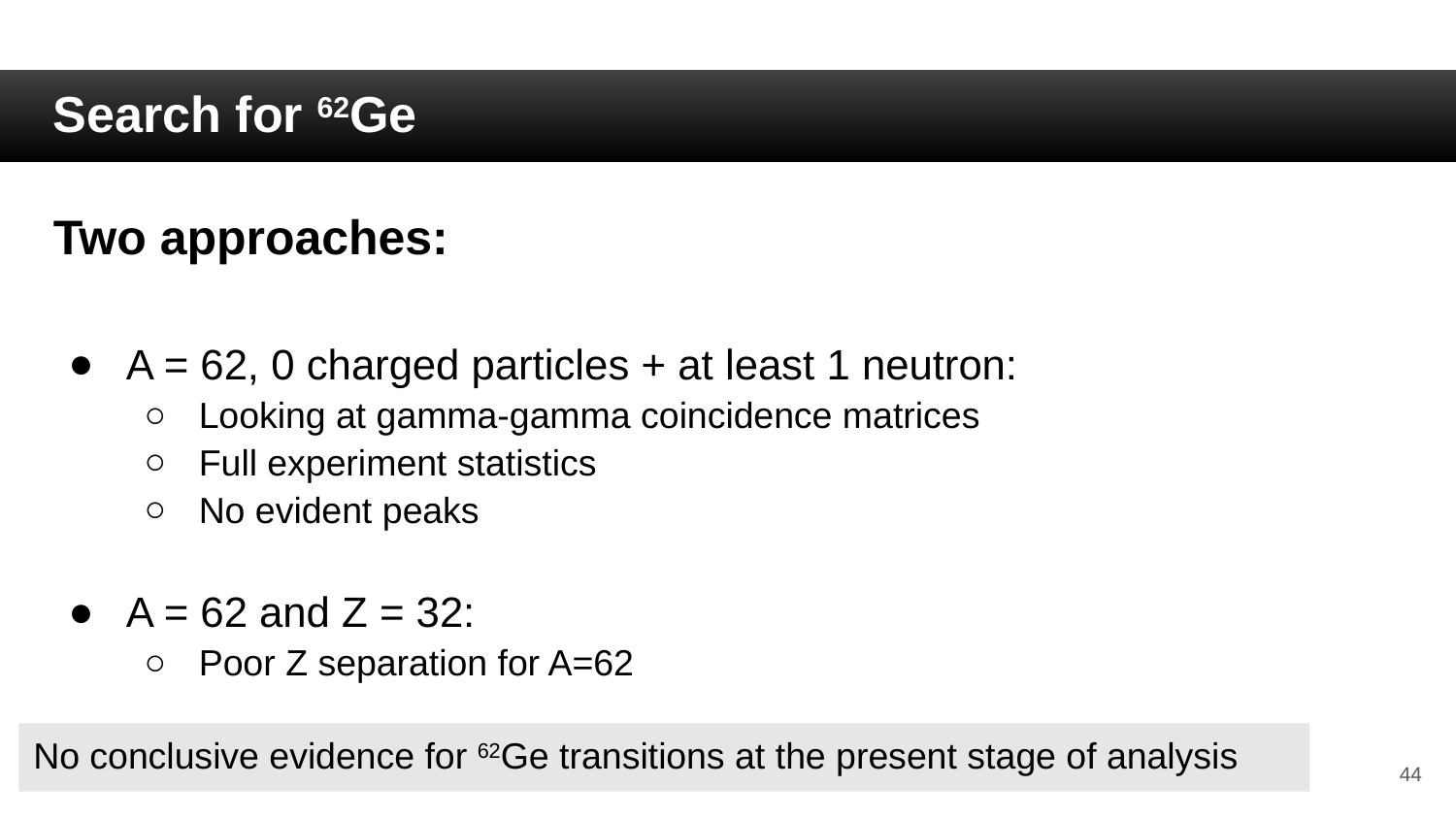

# Search for 62Ge
Two approaches:

A = 62, 0 charged particles + at least 1 neutron:
Looking at gamma-gamma coincidence matrices
Full experiment statistics
No evident peaks

A = 62 and Z = 32:
Poor Z separation for A=62
No conclusive evidence for 62Ge transitions at the present stage of analysis
44